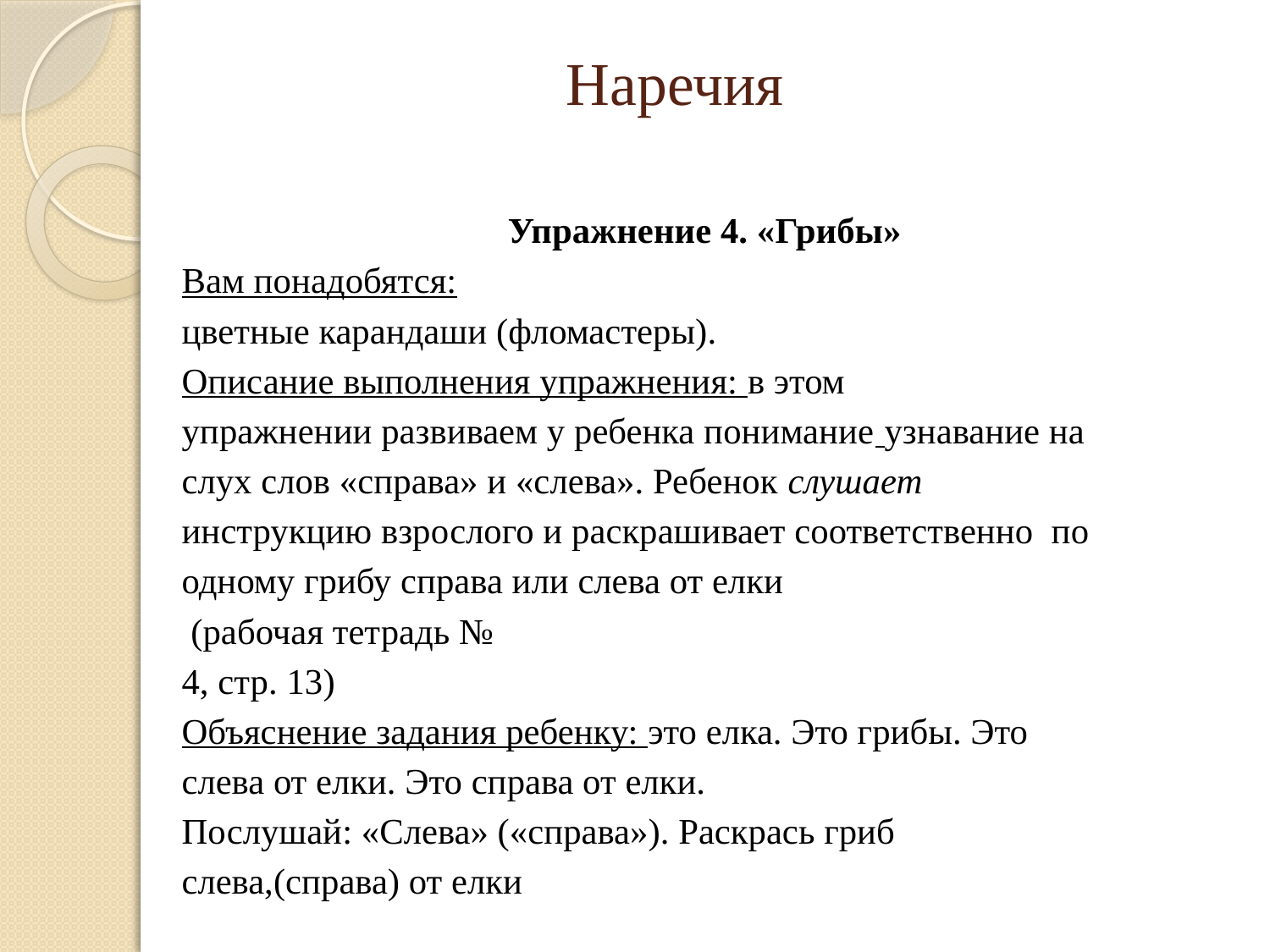

# Наречия
Упражнение 4. «Грибы»
Вам понадобятся:
цветные карандаши (фломастеры).
Описание выполнения упражнения: в этом
упражнении развиваем у ребенка понимание узнавание на
слух слов «справа» и «слева». Ребенок слушает
инструкцию взрослого и раскрашивает соответственно  по
одному грибу справа или слева от елки
 (рабочая тетрадь №
4, стр. 13)
Объяснение задания ребенку: это елка. Это грибы. Это
слева от елки. Это справа от елки.
Послушай: «Слева» («справа»). Раскрась гриб
слева,(справа) от елки